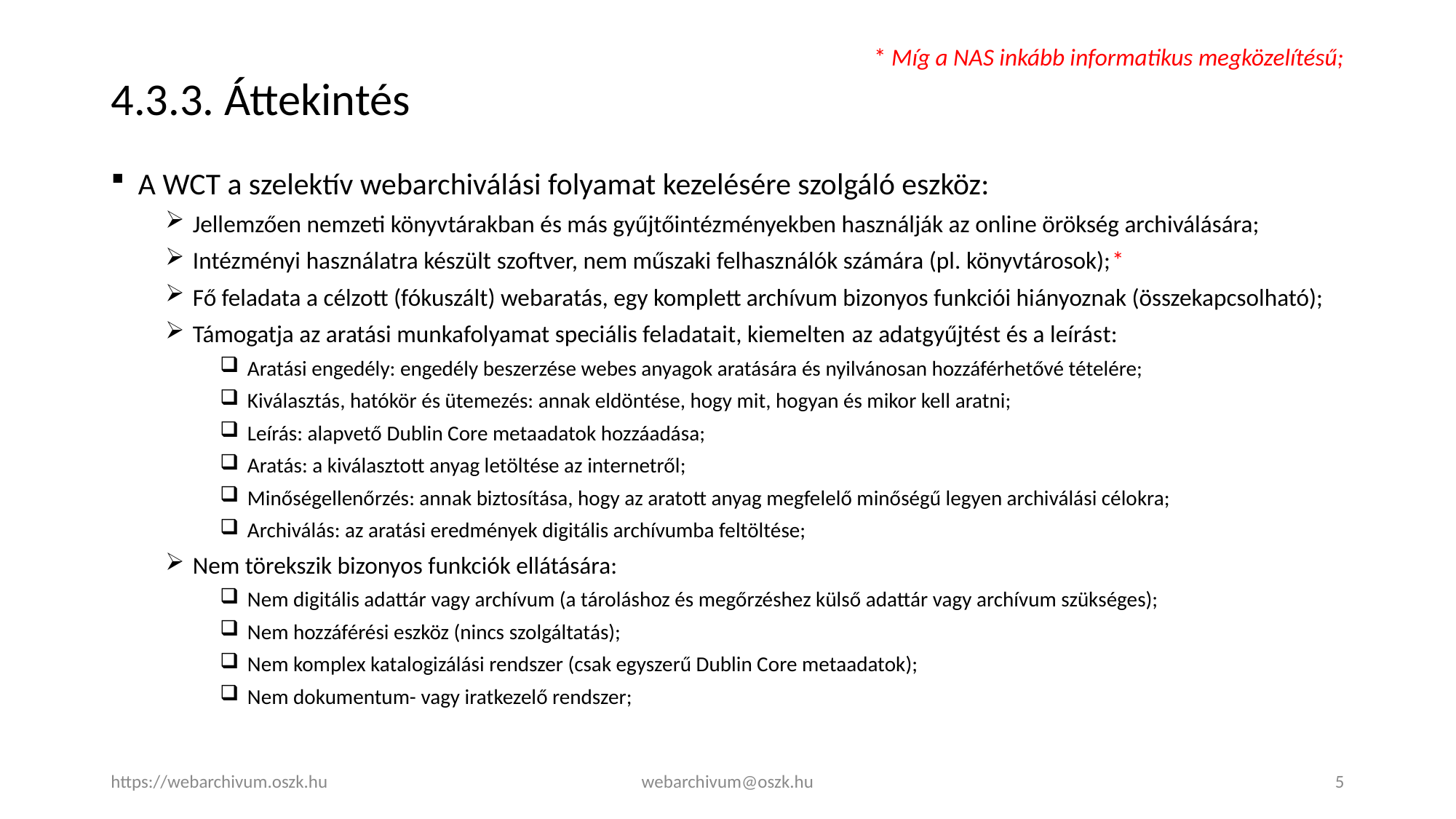

* Míg a NAS inkább informatikus megközelítésű;
# 4.3.3. Áttekintés
A WCT a szelektív webarchiválási folyamat kezelésére szolgáló eszköz:
Jellemzően nemzeti könyvtárakban és más gyűjtőintézményekben használják az online örökség archiválására;
Intézményi használatra készült szoftver, nem műszaki felhasználók számára (pl. könyvtárosok);*
Fő feladata a célzott (fókuszált) webaratás, egy komplett archívum bizonyos funkciói hiányoznak (összekapcsolható);
Támogatja az aratási munkafolyamat speciális feladatait, kiemelten az adatgyűjtést és a leírást:
Aratási engedély: engedély beszerzése webes anyagok aratására és nyilvánosan hozzáférhetővé tételére;
Kiválasztás, hatókör és ütemezés: annak eldöntése, hogy mit, hogyan és mikor kell aratni;
Leírás: alapvető Dublin Core metaadatok hozzáadása;
Aratás: a kiválasztott anyag letöltése az internetről;
Minőségellenőrzés: annak biztosítása, hogy az aratott anyag megfelelő minőségű legyen archiválási célokra;
Archiválás: az aratási eredmények digitális archívumba feltöltése;
Nem törekszik bizonyos funkciók ellátására:
Nem digitális adattár vagy archívum (a tároláshoz és megőrzéshez külső adattár vagy archívum szükséges);
Nem hozzáférési eszköz (nincs szolgáltatás);
Nem komplex katalogizálási rendszer (csak egyszerű Dublin Core metaadatok);
Nem dokumentum- vagy iratkezelő rendszer;
https://webarchivum.oszk.hu
webarchivum@oszk.hu
5